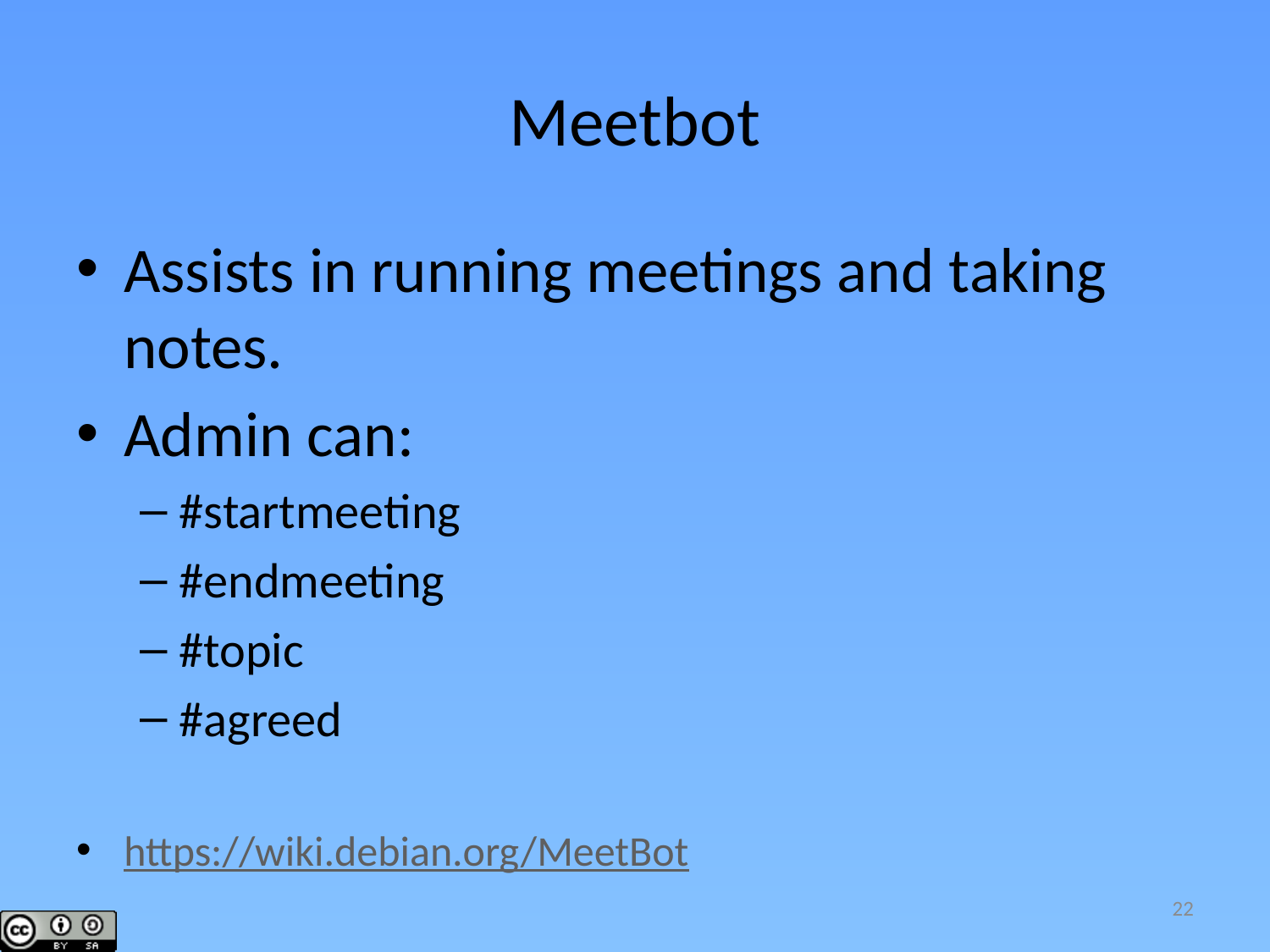

# Meetbot
Assists in running meetings and taking notes.
Admin can:
#startmeeting
#endmeeting
#topic
#agreed

https://wiki.debian.org/MeetBot
22